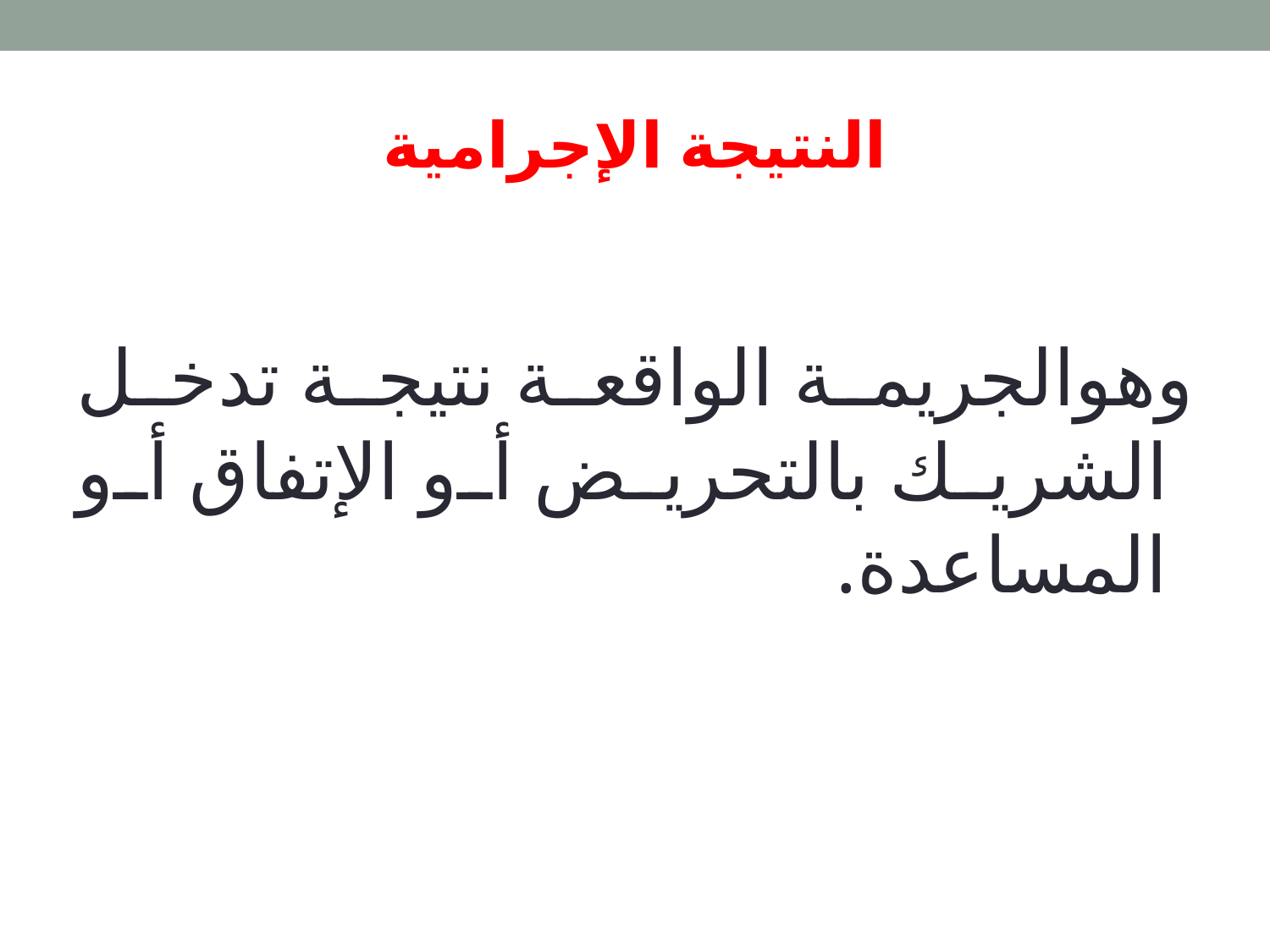

# النتيجة الإجرامية

وهوالجريمة الواقعة نتيجة تدخل الشريك بالتحريض أو الإتفاق أو المساعدة.